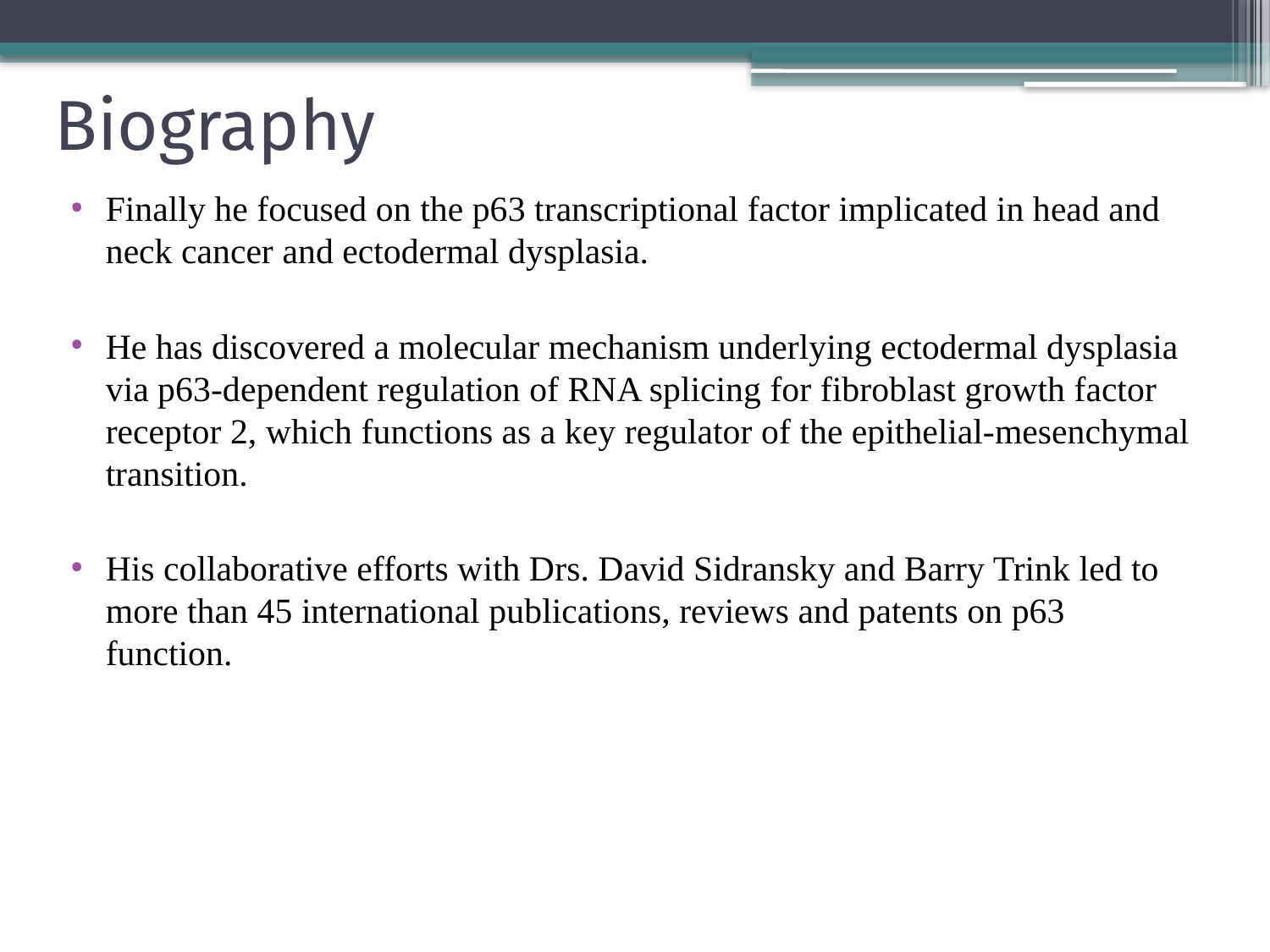

# Biography
Finally he focused on the p63 transcriptional factor implicated in head and neck cancer and ectodermal dysplasia.

He has discovered a molecular mechanism underlying ectodermal dysplasia via p63-dependent regulation of RNA splicing for fibroblast growth factor receptor 2, which functions as a key regulator of the epithelial-mesenchymal transition.

His collaborative efforts with Drs. David Sidransky and Barry Trink led to more than 45 international publications, reviews and patents on p63 function.